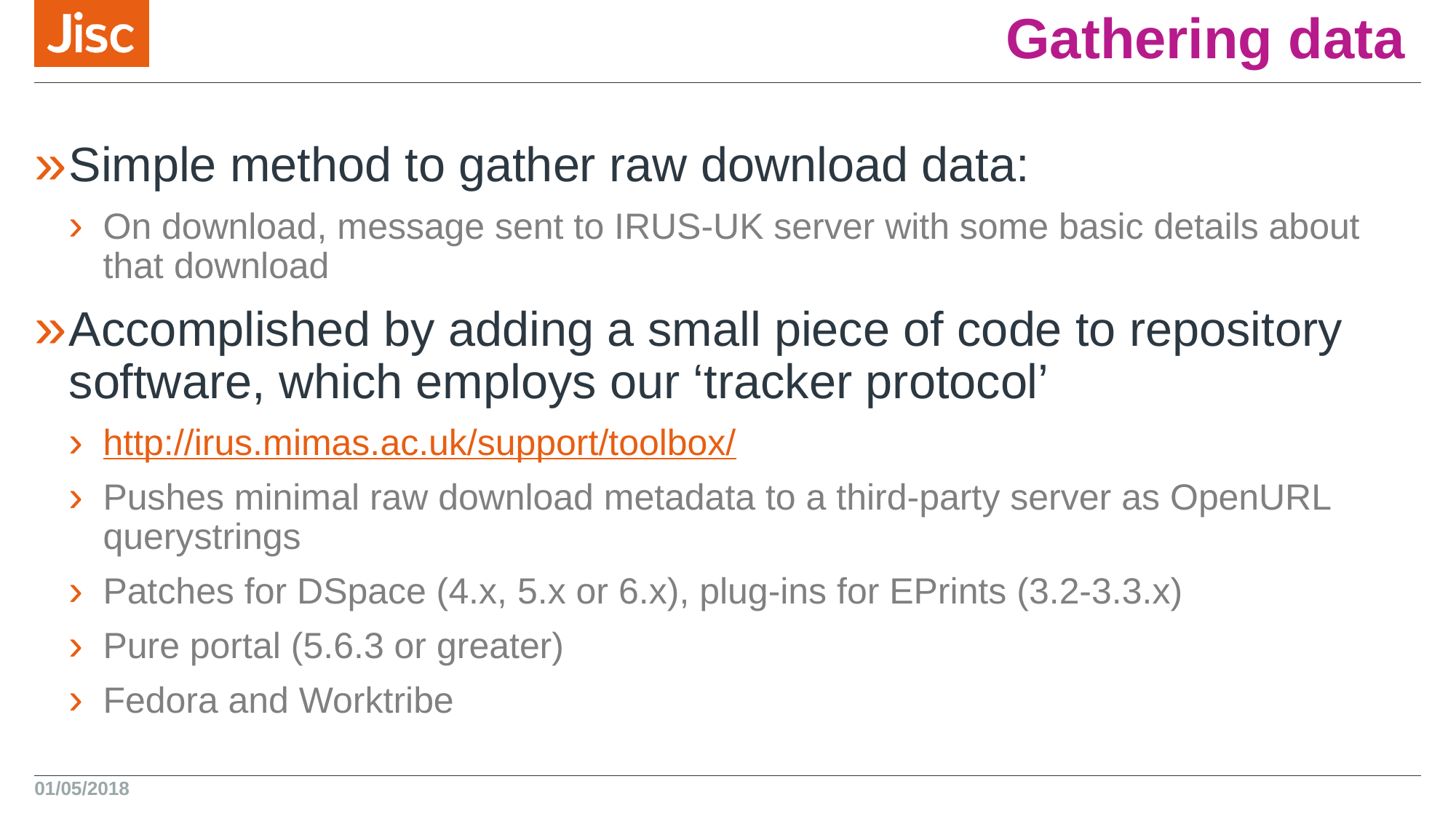

# Gathering data
Simple method to gather raw download data:
On download, message sent to IRUS-UK server with some basic details about that download
Accomplished by adding a small piece of code to repository software, which employs our ‘tracker protocol’
http://irus.mimas.ac.uk/support/toolbox/
Pushes minimal raw download metadata to a third-party server as OpenURL querystrings
Patches for DSpace (4.x, 5.x or 6.x), plug-ins for EPrints (3.2-3.3.x)
Pure portal (5.6.3 or greater)
Fedora and Worktribe

01/05/2018